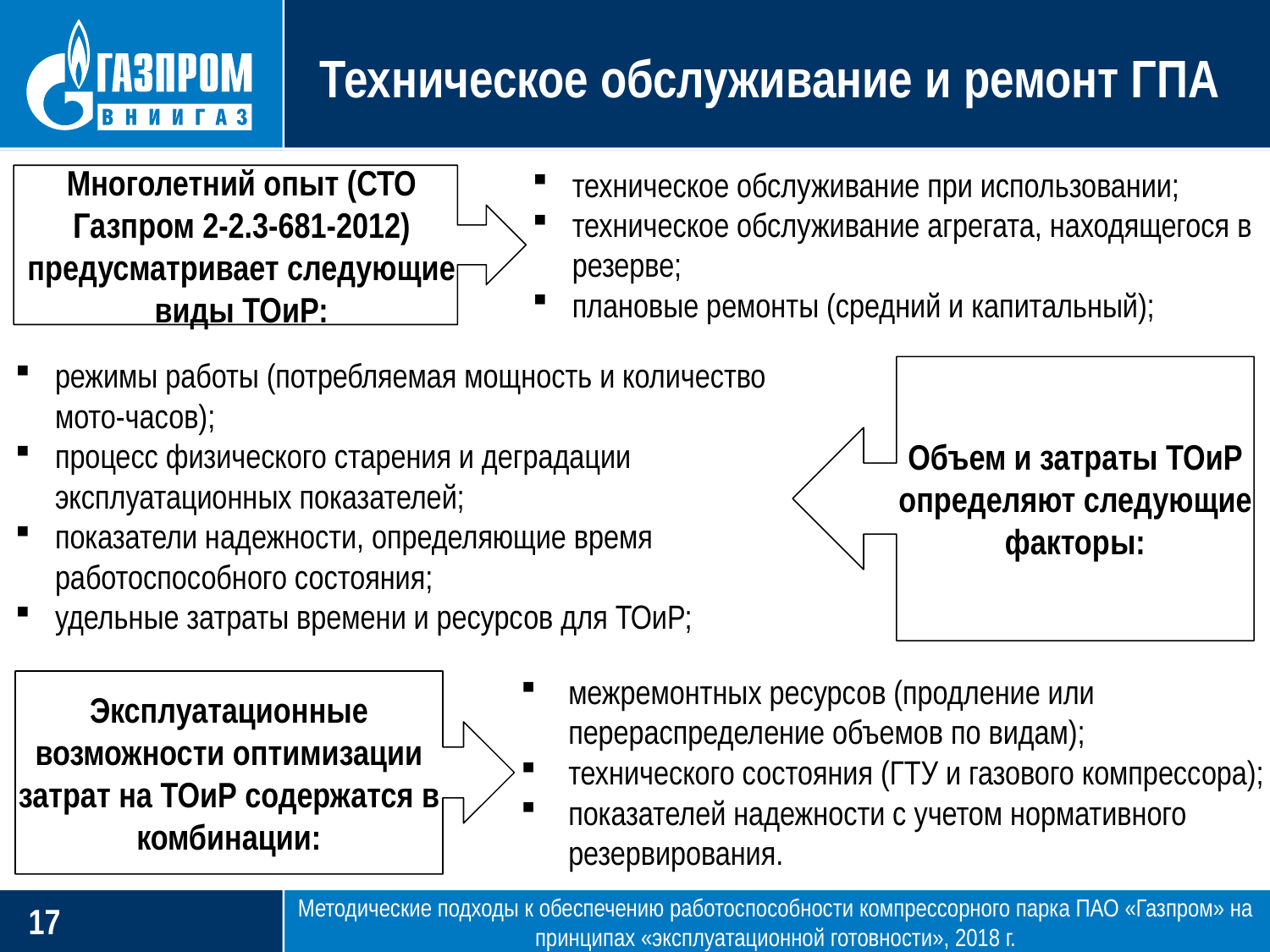

# Техническое обслуживание и ремонт ГПА
техническое обслуживание при использовании;
техническое обслуживание агрегата, находящегося в резерве;
плановые ремонты (средний и капитальный);
Многолетний опыт (СТО Газпром 2-2.3-681-2012) предусматривает следующие виды ТОиР:
режимы работы (потребляемая мощность и количество мото-часов);
процесс физического старения и деградации эксплуатационных показателей;
показатели надежности, определяющие время работоспособного состояния;
удельные затраты времени и ресурсов для ТОиР;
Объем и затраты ТОиР определяют следующие факторы:
Эксплуатационные возможности оптимизации затрат на ТОиР содержатся в комбинации:
межремонтных ресурсов (продление или перераспределение объемов по видам);
технического состояния (ГТУ и газового компрессора);
показателей надежности с учетом нормативного резервирования.
Методические подходы к обеспечению работоспособности компрессорного парка ПАО «Газпром» на принципах «эксплуатационной готовности», 2018 г.
17